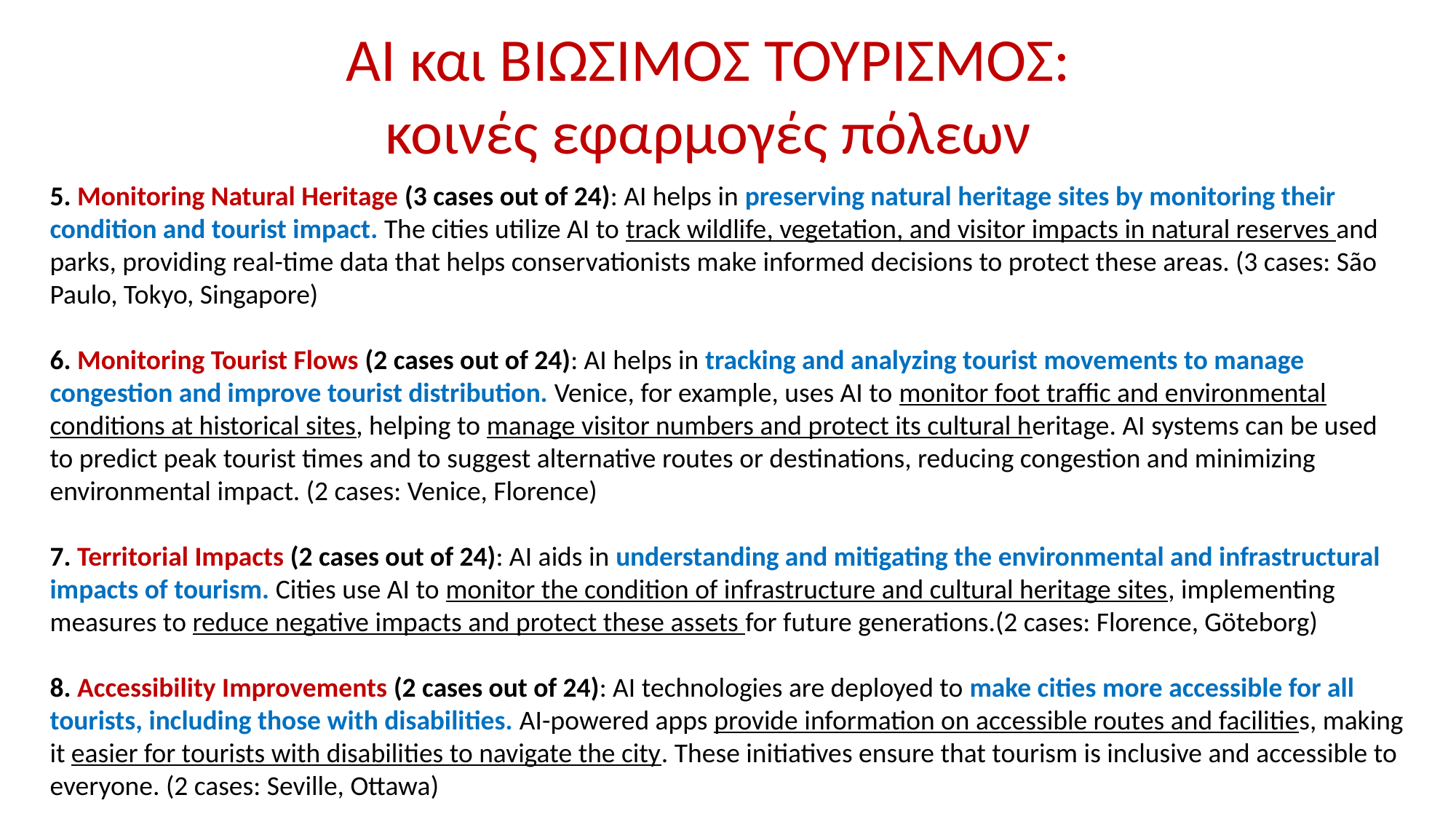

ΑΙ και ΒΙΩΣΙΜΟΣ ΤΟΥΡΙΣΜΟΣ:
κοινές εφαρμογές πόλεων
5. Monitoring Natural Heritage (3 cases out of 24): AI helps in preserving natural heritage sites by monitoring their condition and tourist impact. The cities utilize AI to track wildlife, vegetation, and visitor impacts in natural reserves and parks, providing real-time data that helps conservationists make informed decisions to protect these areas. (3 cases: São Paulo, Tokyo, Singapore)

6. Monitoring Tourist Flows (2 cases out of 24): AI helps in tracking and analyzing tourist movements to manage congestion and improve tourist distribution. Venice, for example, uses AI to monitor foot traffic and environmental conditions at historical sites, helping to manage visitor numbers and protect its cultural heritage. AI systems can be used to predict peak tourist times and to suggest alternative routes or destinations, reducing congestion and minimizing environmental impact. (2 cases: Venice, Florence)

7. Territorial Impacts (2 cases out of 24): AI aids in understanding and mitigating the environmental and infrastructural impacts of tourism. Cities use AI to monitor the condition of infrastructure and cultural heritage sites, implementing measures to reduce negative impacts and protect these assets for future generations.(2 cases: Florence, Göteborg)

8. Accessibility Improvements (2 cases out of 24): AI technologies are deployed to make cities more accessible for all tourists, including those with disabilities. AI-powered apps provide information on accessible routes and facilities, making it easier for tourists with disabilities to navigate the city. These initiatives ensure that tourism is inclusive and accessible to everyone. (2 cases: Seville, Ottawa)